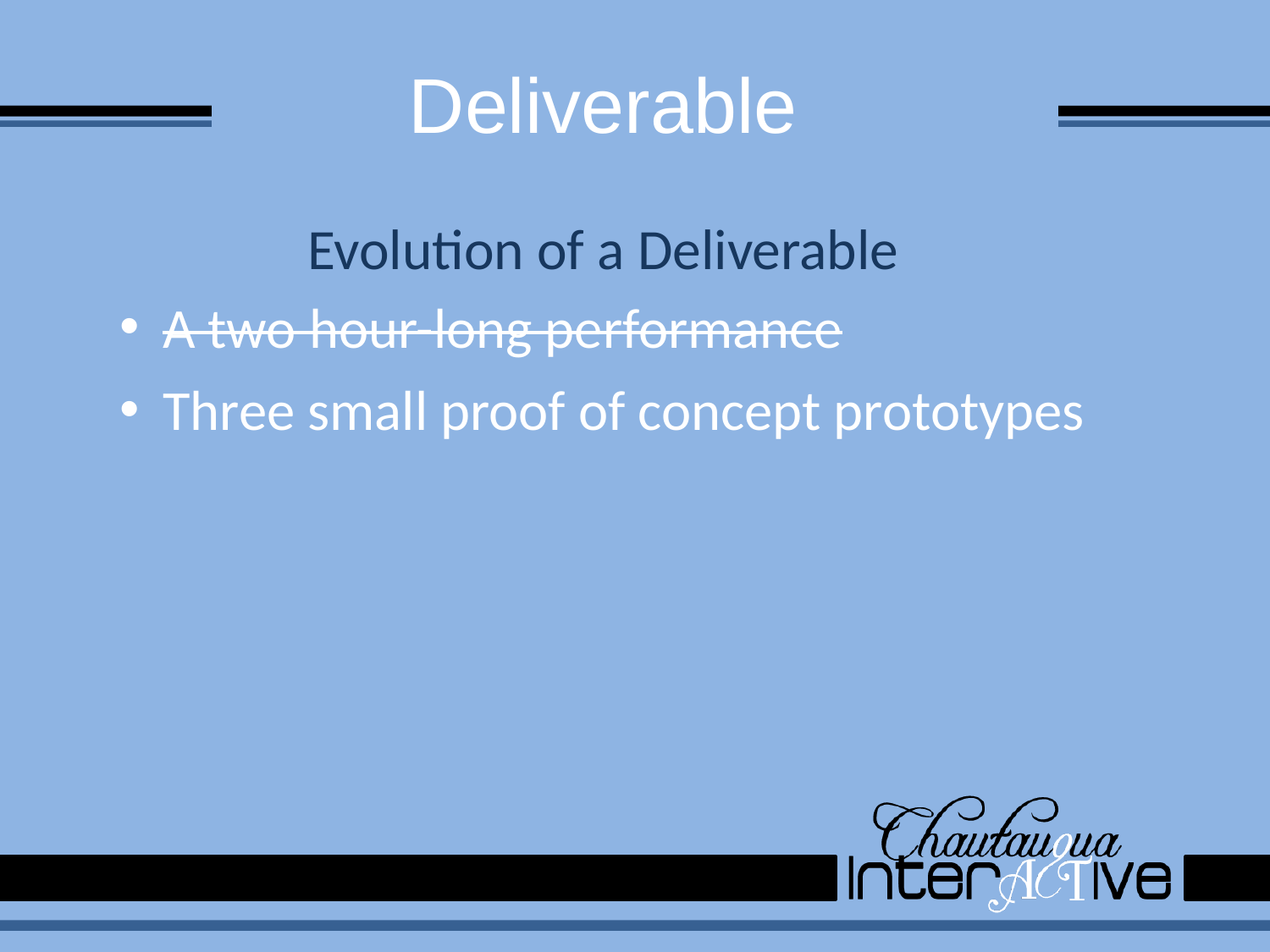

# Deliverable
Evolution of a Deliverable

 A two hour-long performance
 Three small proof of concept prototypes